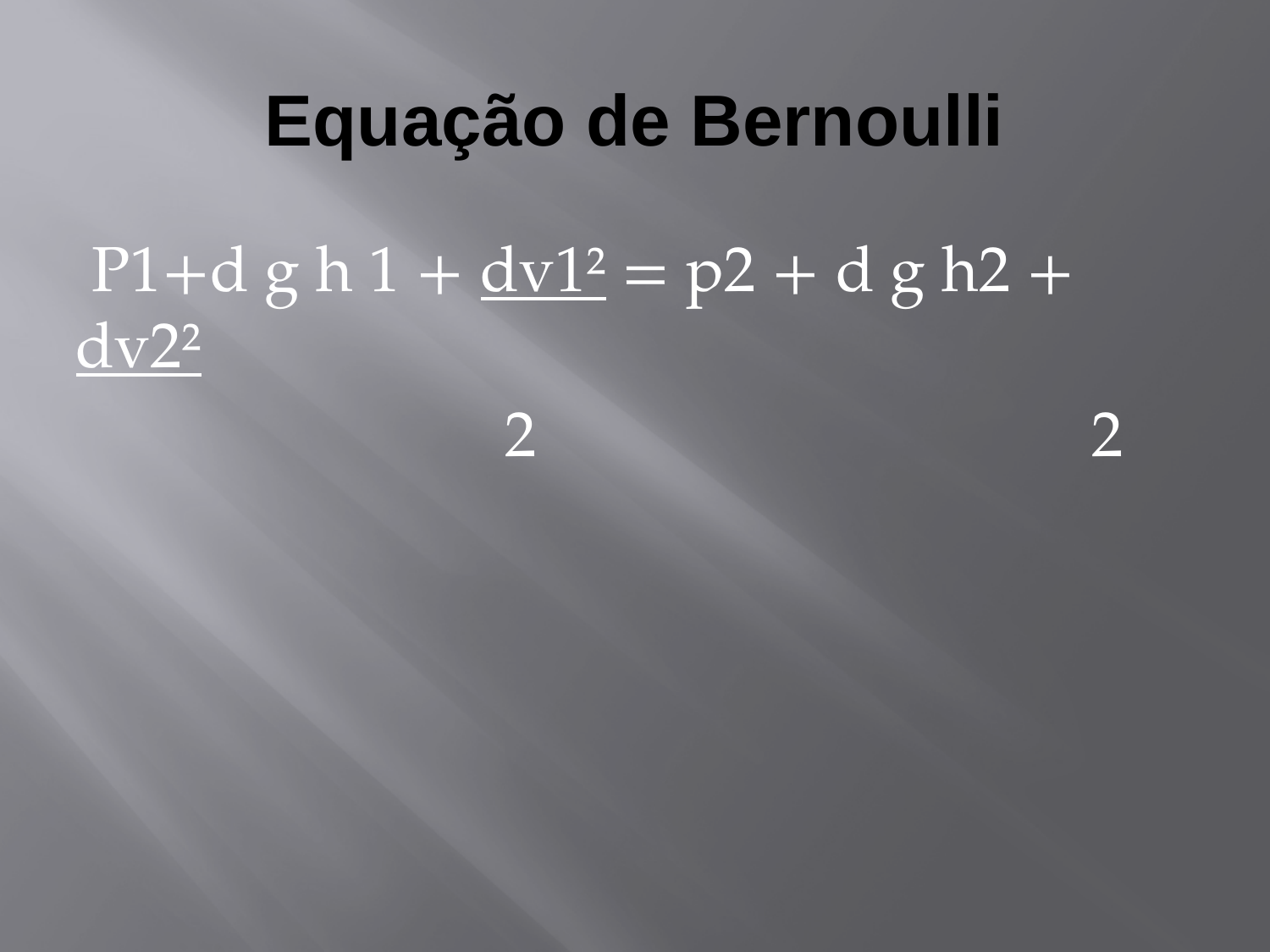

# Equação de Bernoulli
 P1+d g h 1 + dv1² = p2 + d g h2 + dv2²
                           2                                   2